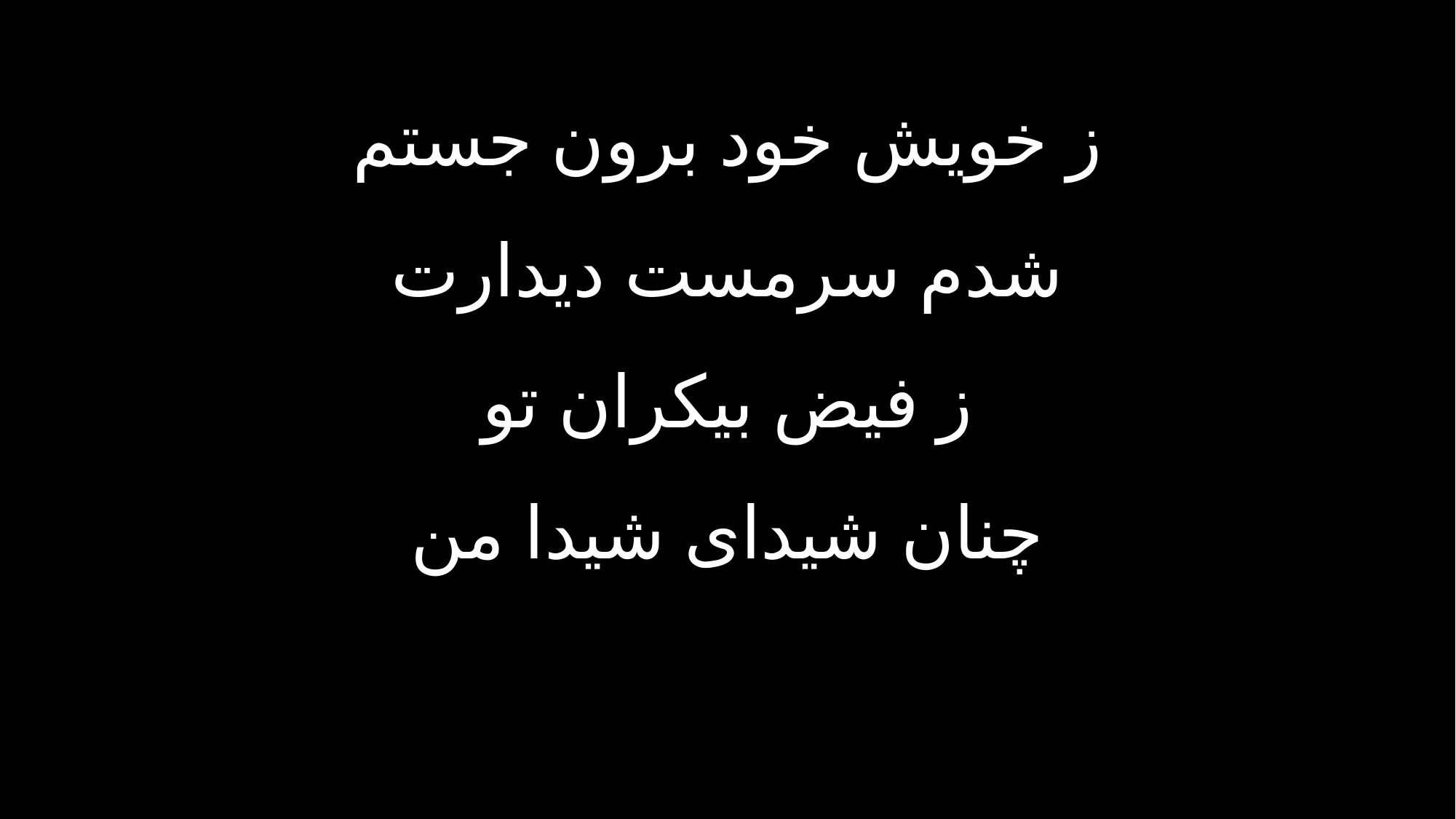

ز خویش خود برون جستم
شدم سرمست دیدارت
ز فیض بیکران تو
چنان شیدای شیدا من